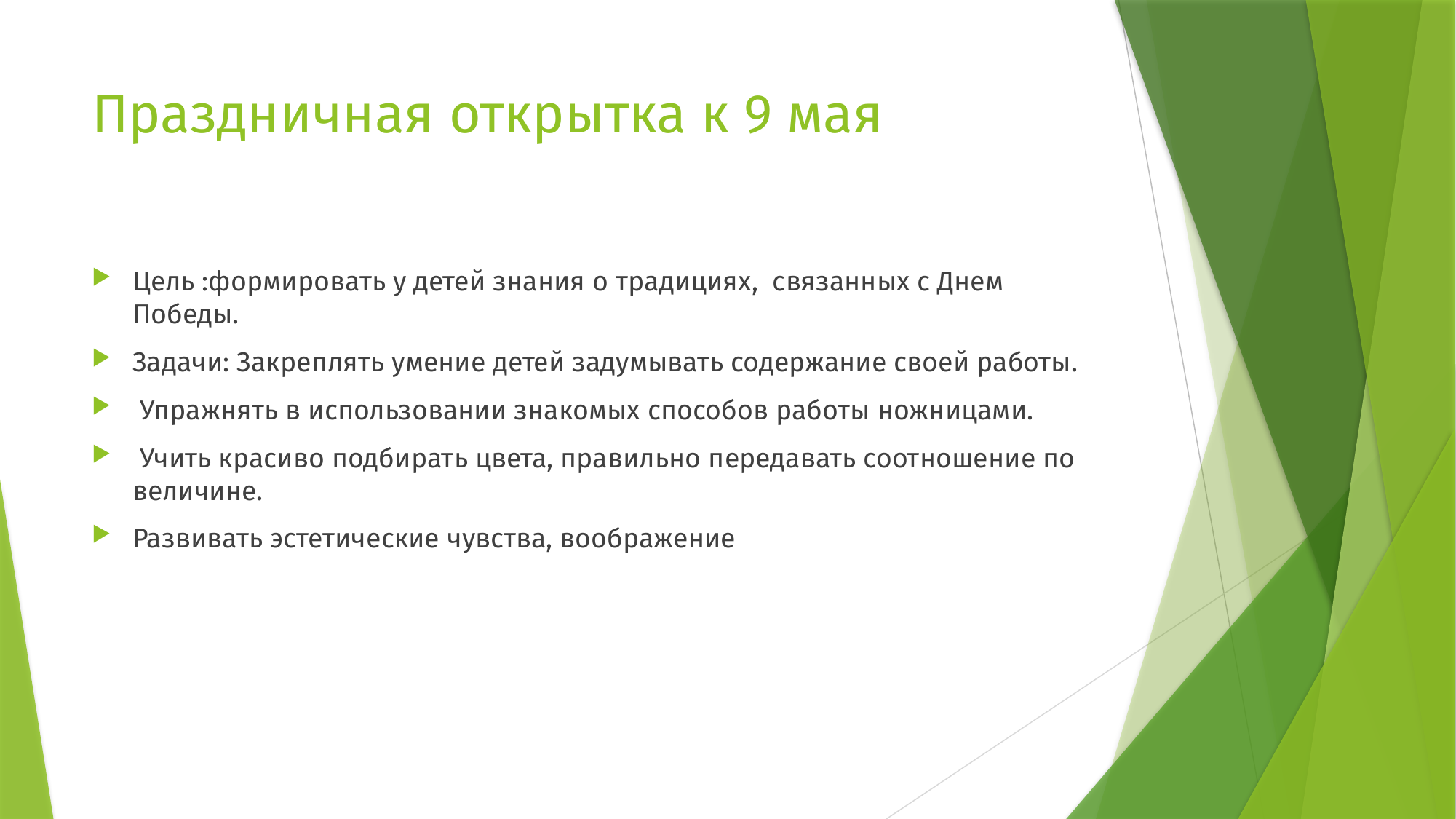

# Праздничная открытка к 9 мая
Цель :формировать у детей знания о традициях,  связанных с Днем Победы.
Задачи: Закреплять умение детей задумывать содержание своей работы.
 Упражнять в использовании знакомых способов работы ножницами.
 Учить красиво подбирать цвета, правильно передавать соотношение по величине.
Развивать эстетические чувства, воображение